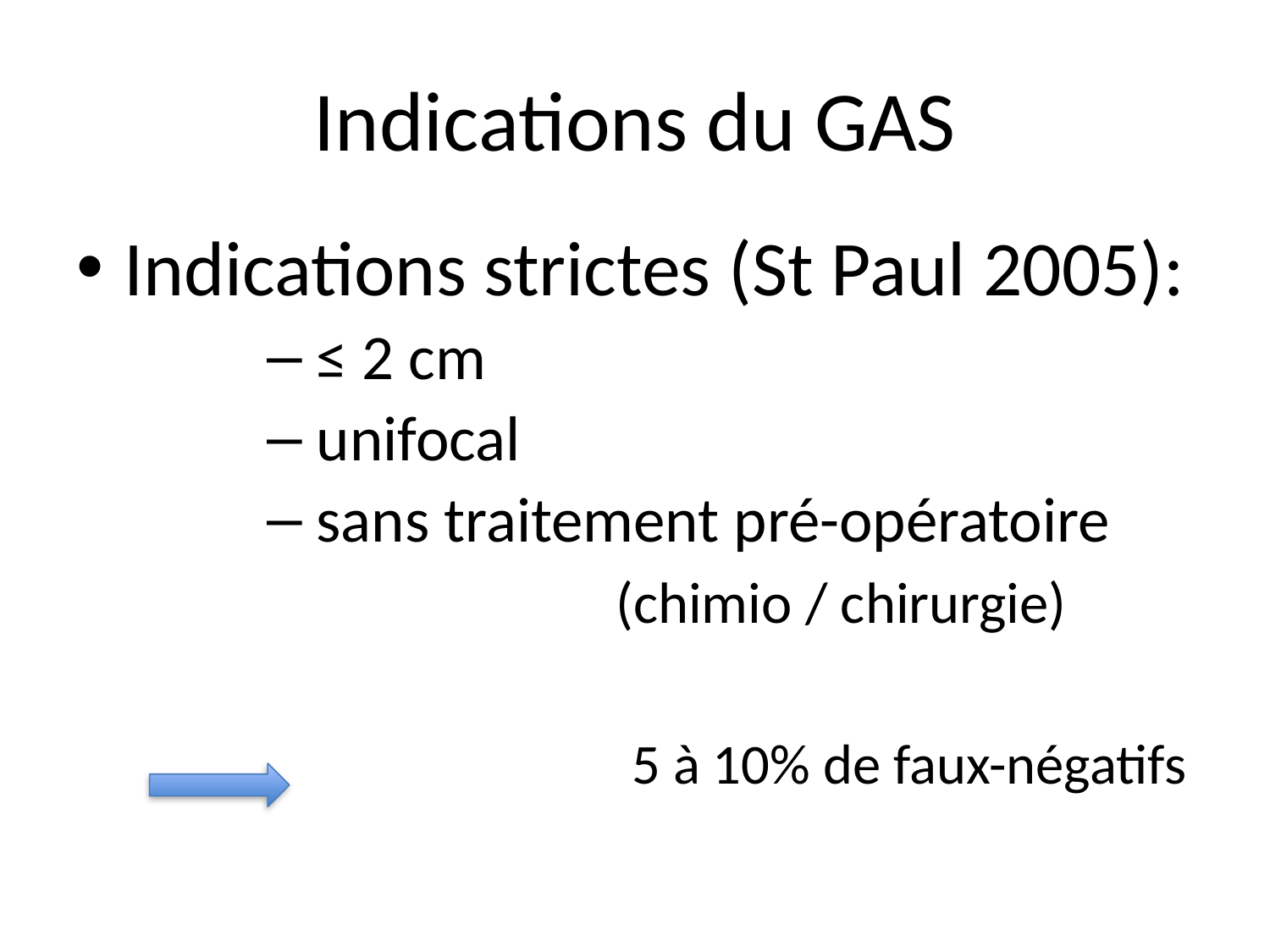

# Indications du GAS
Indications strictes (St Paul 2005):
 ≤ 2 cm
 unifocal
 sans traitement pré-opératoire
			(chimio / chirurgie)

					5 à 10% de faux-négatifs